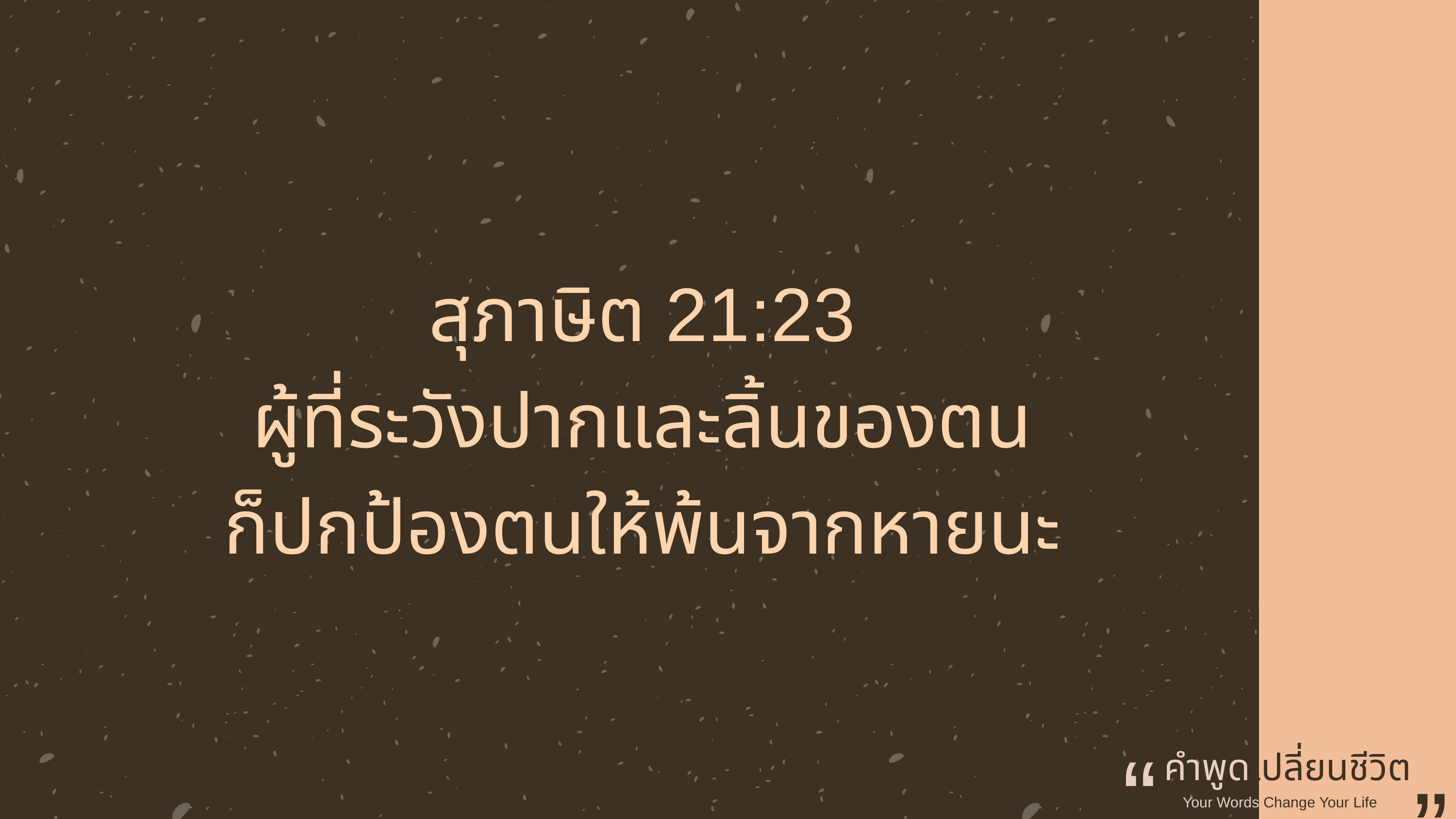

สุภาษิต 21:23
ผู้ที่ระวังปากและลิ้นของตน
ก็ปกป้องตนให้พ้นจากหายนะ
“
คำพูดเปลี่ยนชีวิต
”
Your Words Change Your Life